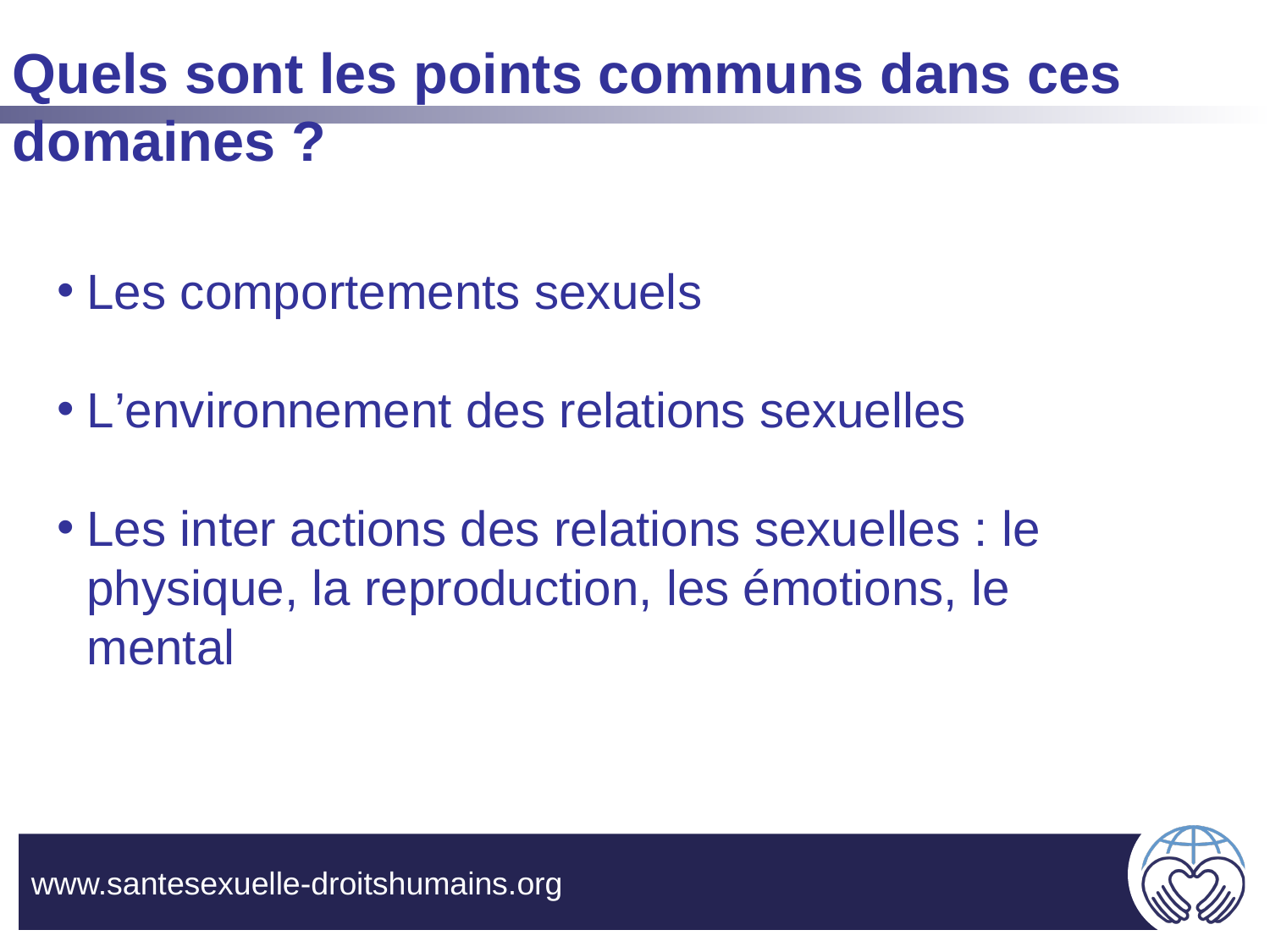

Quels sont les points communs dans ces domaines ?
Les comportements sexuels

L’environnement des relations sexuelles

Les inter actions des relations sexuelles : le physique, la reproduction, les émotions, le mental